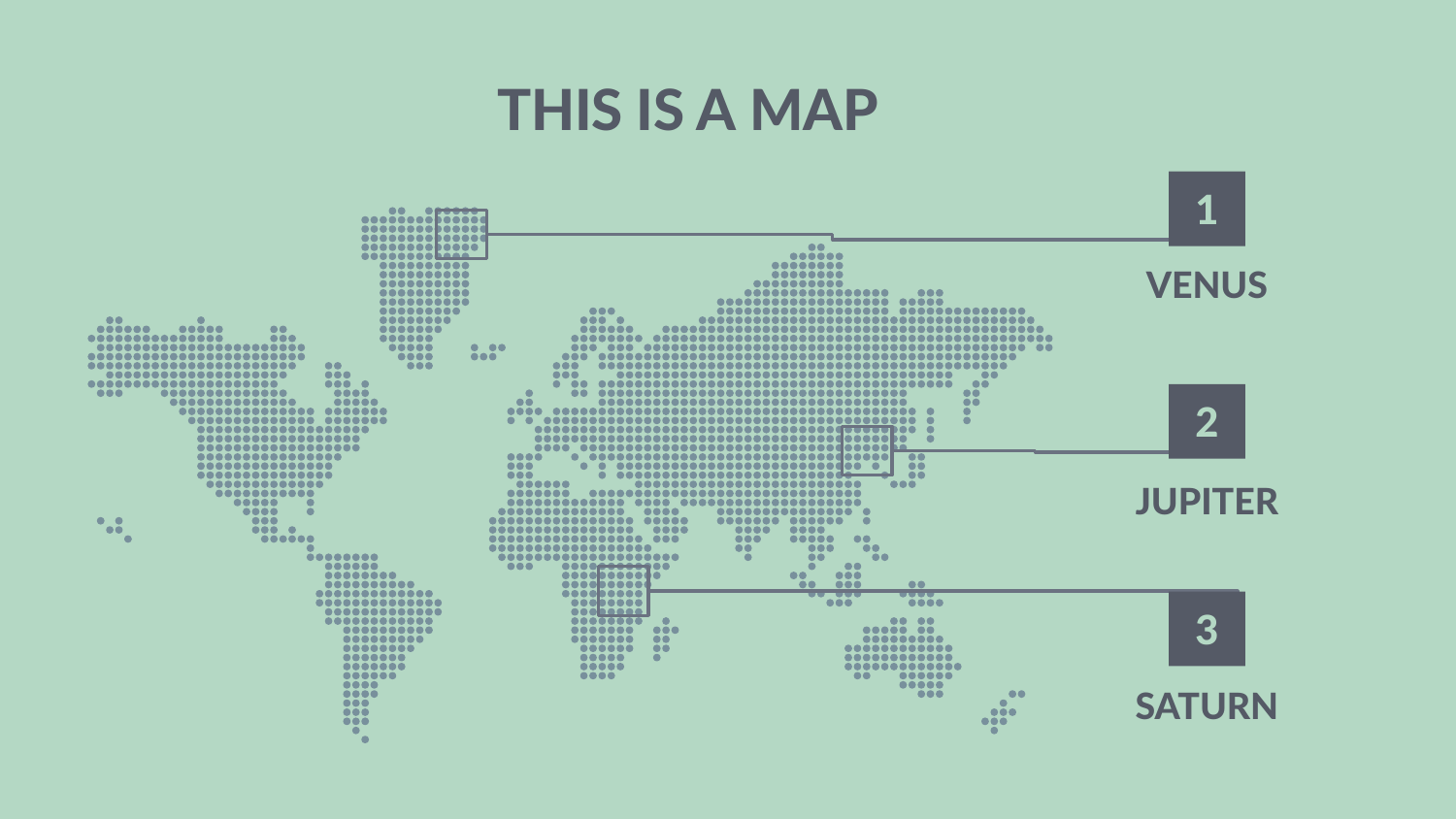

# THIS IS A MAP

1

VENUS

2

JUPITER

3
SATURN